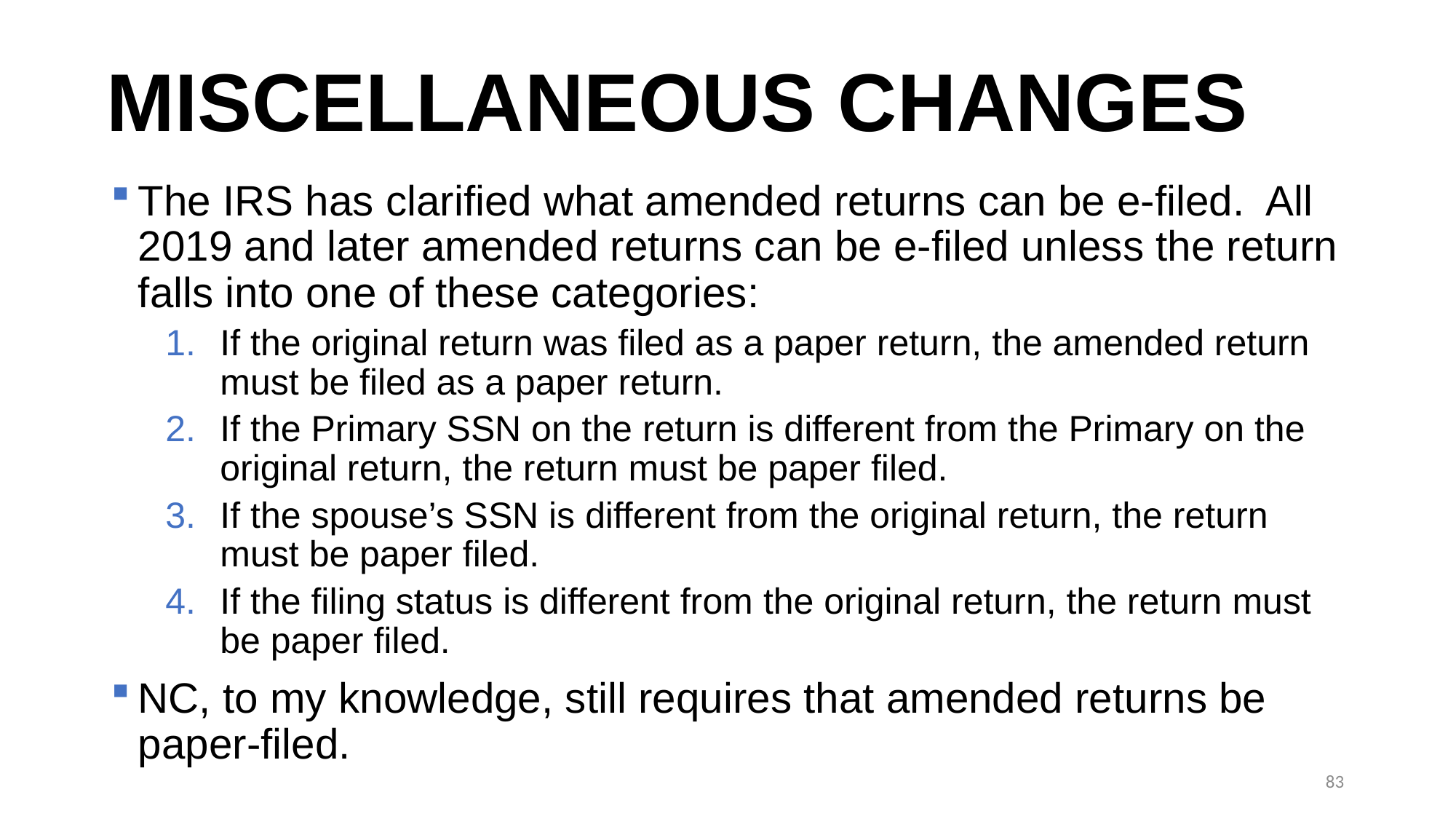

# MISCELLANEOUS CHANGES
The IRS has clarified what amended returns can be e-filed.  All 2019 and later amended returns can be e-filed unless the return falls into one of these categories:
If the original return was filed as a paper return, the amended return must be filed as a paper return.
If the Primary SSN on the return is different from the Primary on the original return, the return must be paper filed.
If the spouse’s SSN is different from the original return, the return must be paper filed.
If the filing status is different from the original return, the return must be paper filed.
NC, to my knowledge, still requires that amended returns be paper-filed.
83